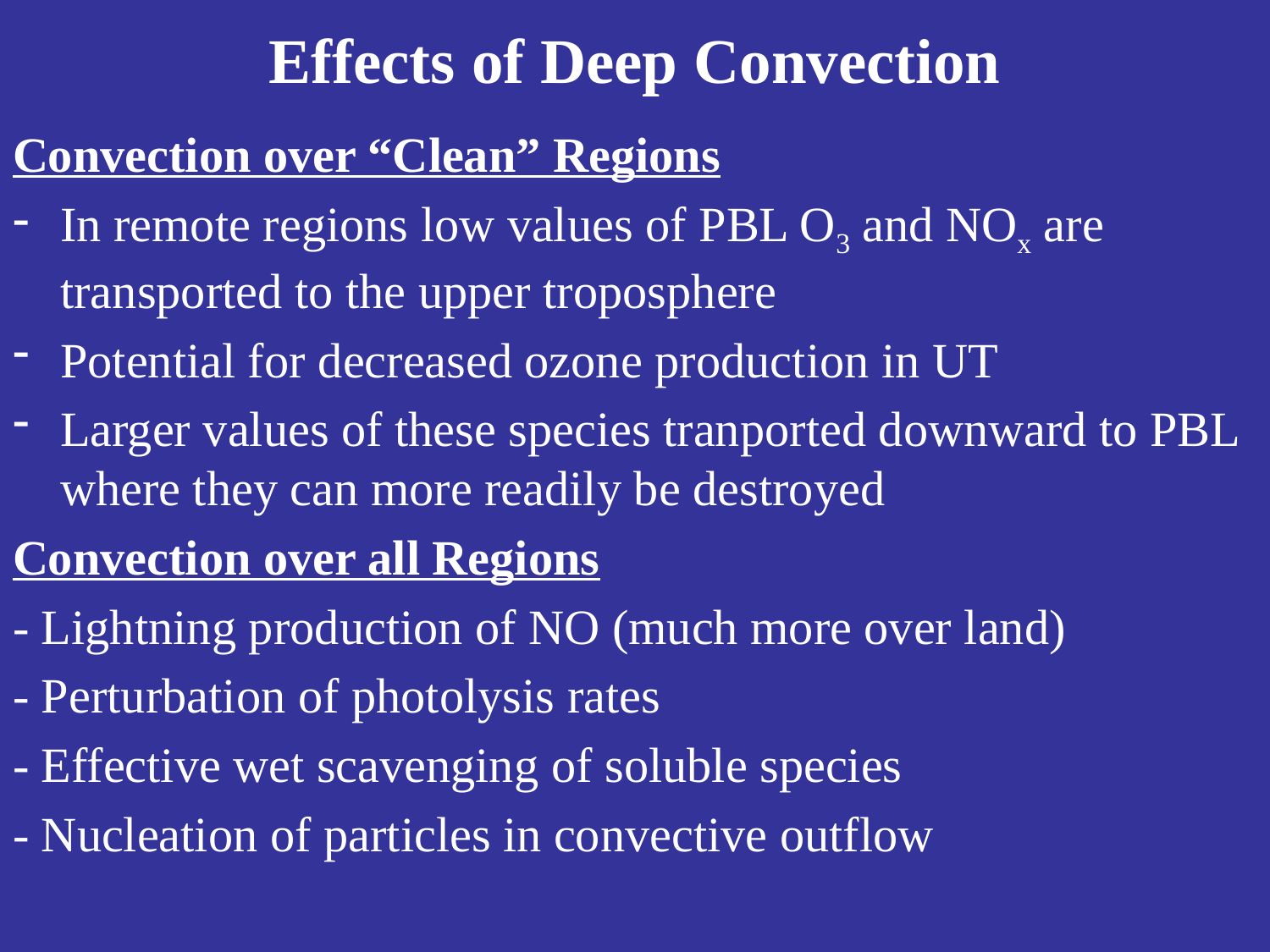

# Effects of Deep Convection
Convection over “Clean” Regions
In remote regions low values of PBL O3 and NOx are transported to the upper troposphere
Potential for decreased ozone production in UT
Larger values of these species tranported downward to PBL where they can more readily be destroyed
Convection over all Regions
- Lightning production of NO (much more over land)
- Perturbation of photolysis rates
- Effective wet scavenging of soluble species
- Nucleation of particles in convective outflow